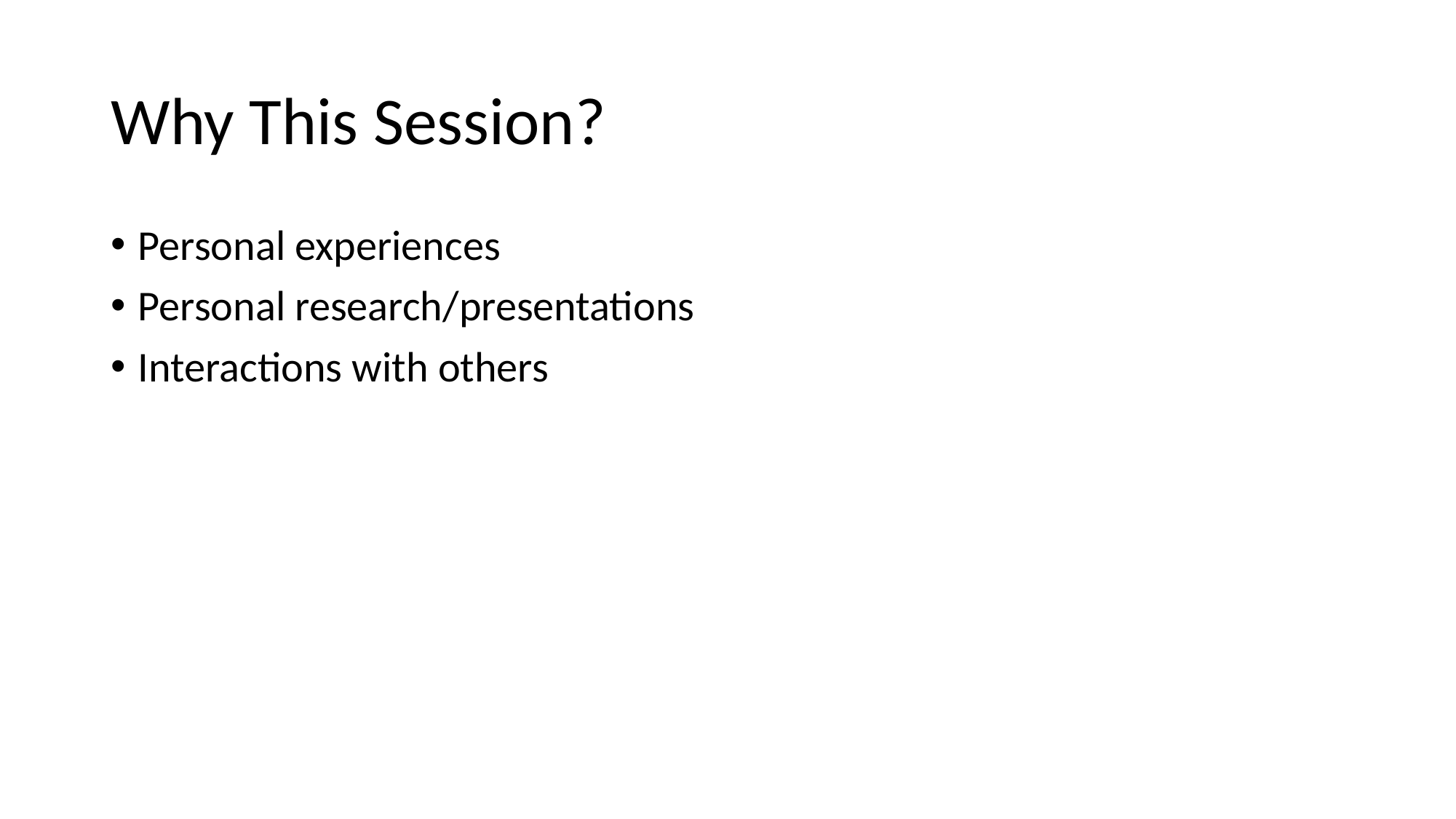

# Why This Session?
Personal experiences
Personal research/presentations
Interactions with others